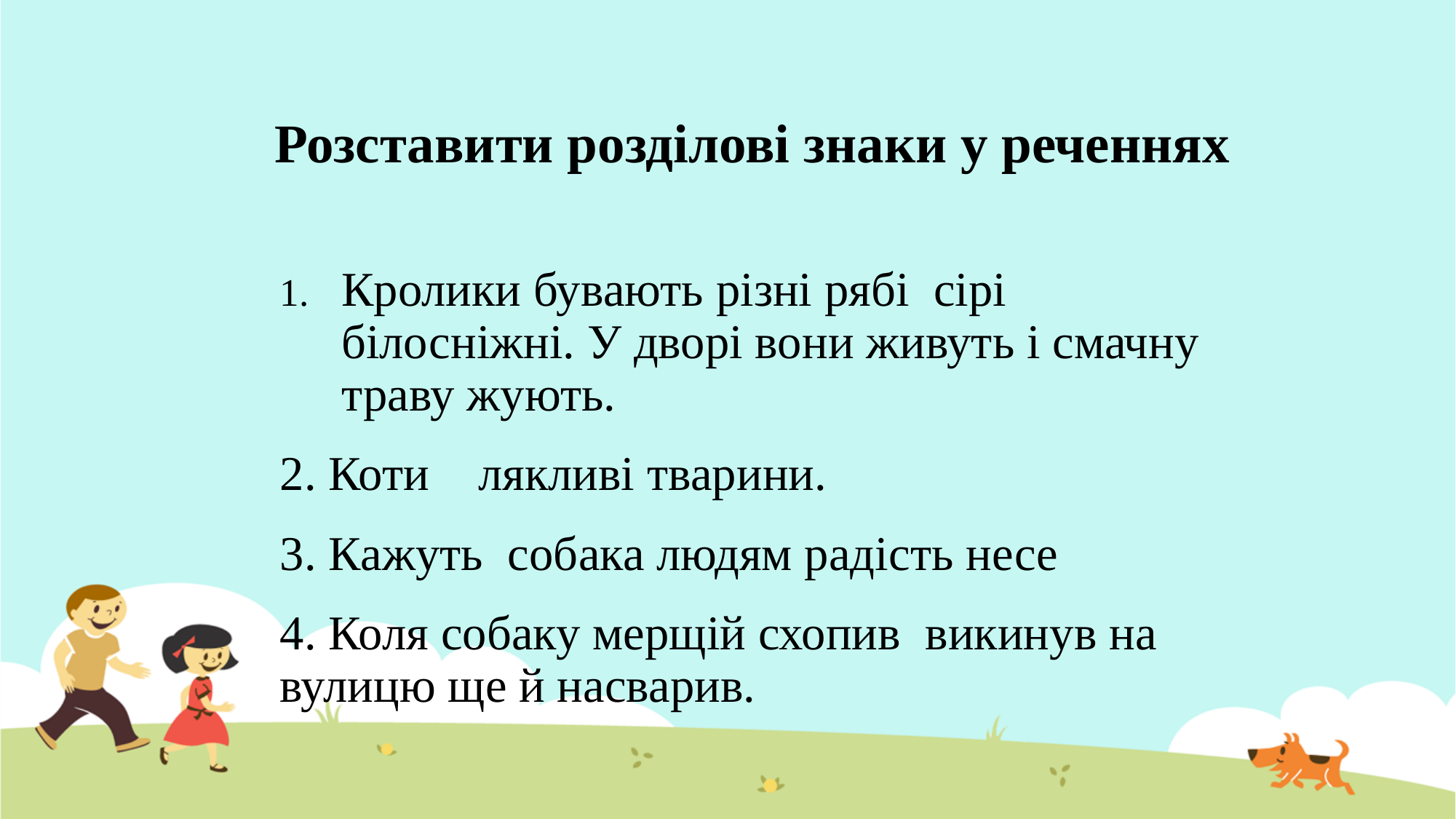

# Розставити розділові знаки у реченнях
Кролики бувають різні рябі  сірі білосніжні. У дворі вони живуть і смачну траву жують.
2. Коти    лякливі тварини.
3. Кажуть  собака людям радість несе
4. Коля собаку мерщій схопив  викинув на вулицю ще й насварив.